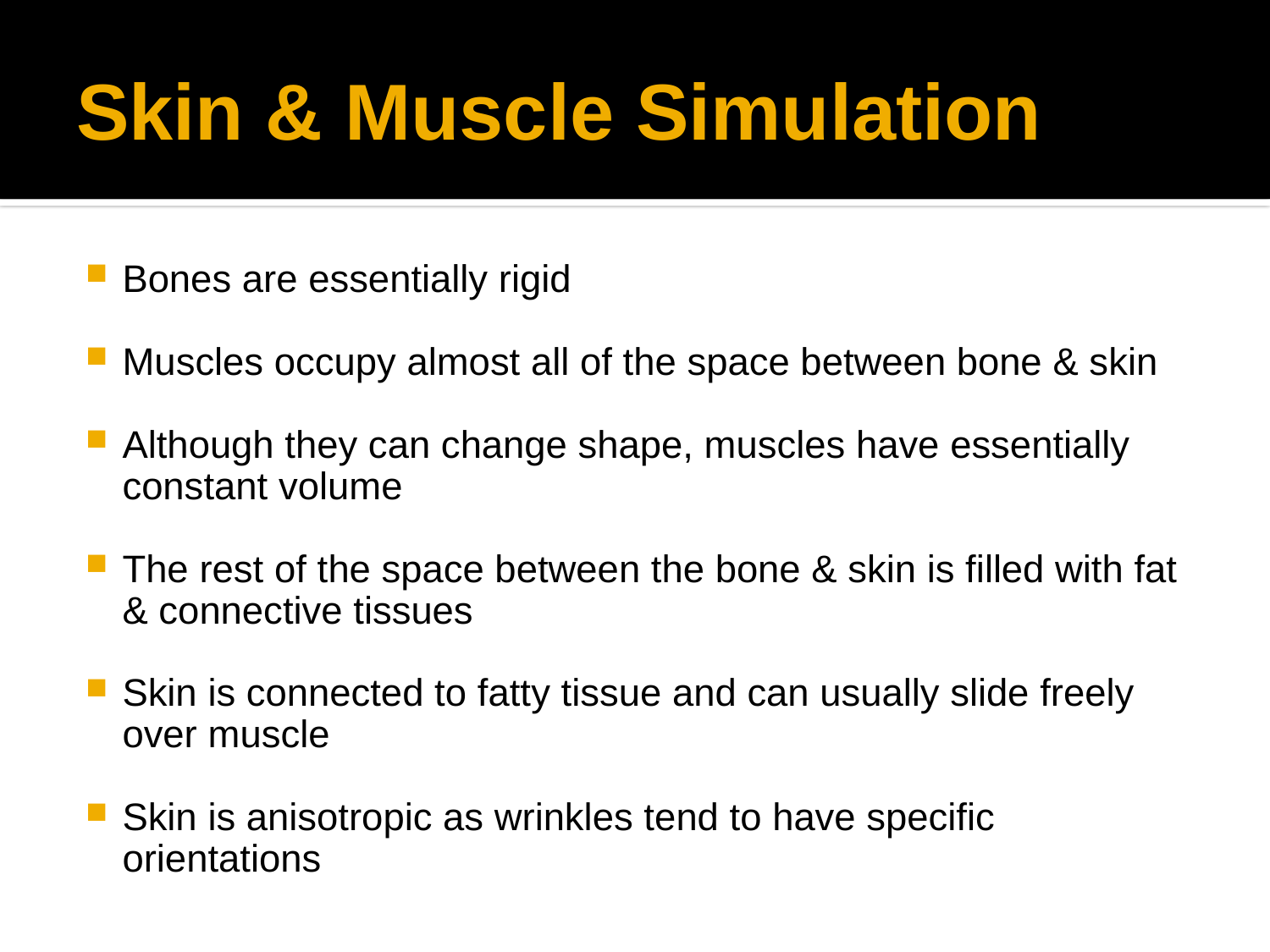

# Skin & Muscle Simulation
Bones are essentially rigid

Muscles occupy almost all of the space between bone & skin

Although they can change shape, muscles have essentially constant volume

The rest of the space between the bone & skin is filled with fat & connective tissues

Skin is connected to fatty tissue and can usually slide freely over muscle

Skin is anisotropic as wrinkles tend to have specific orientations